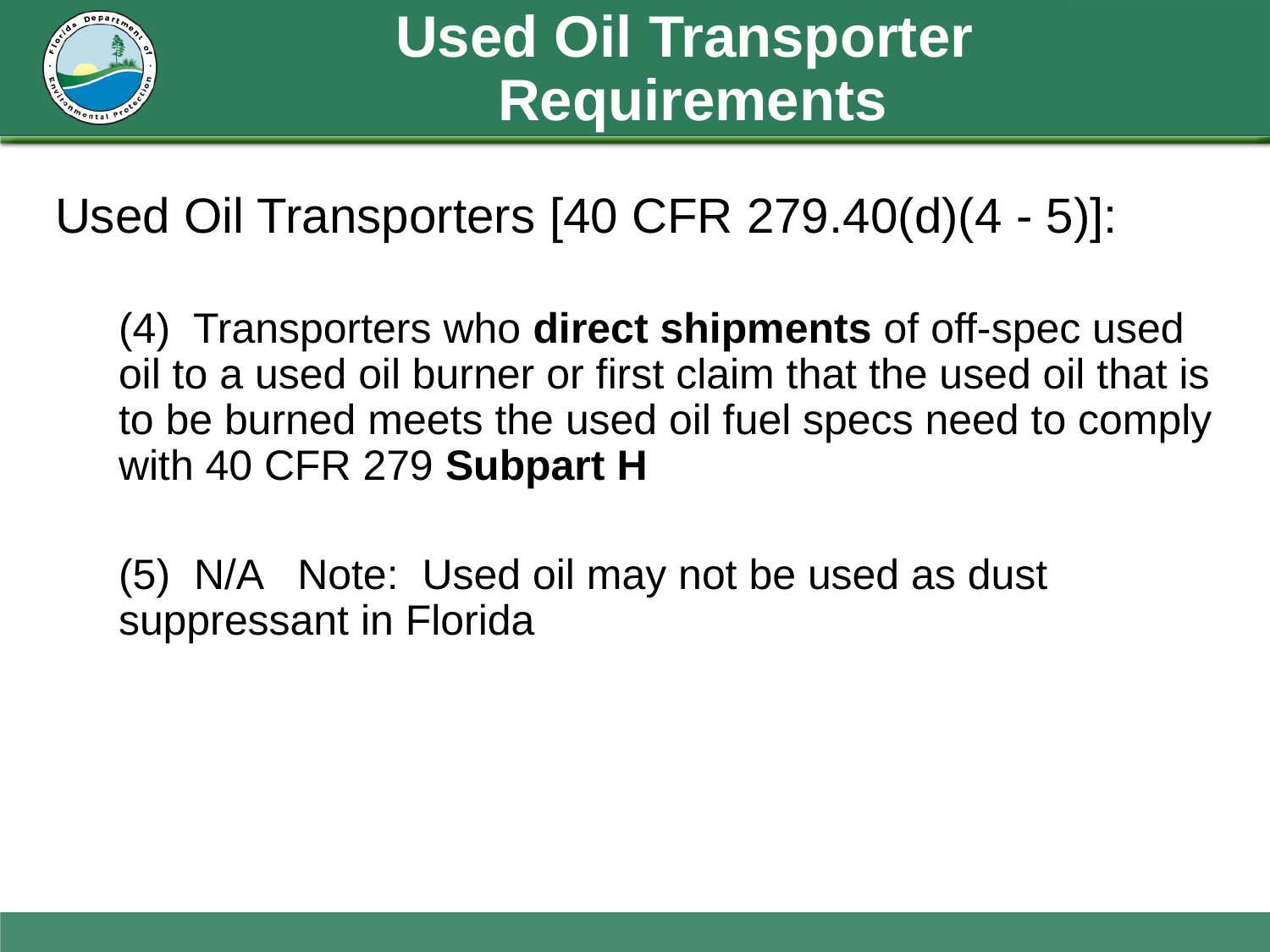

# Used Oil Transporter Requirements
Used Oil Transporters [40 CFR 279.40(d)(4 - 5)]:

(4)  Transporters who direct shipments of off-spec used oil to a used oil burner or first claim that the used oil that is to be burned meets the used oil fuel specs need to comply with 40 CFR 279 Subpart H

(5)  N/A   Note:  Used oil may not be used as dust suppressant in Florida